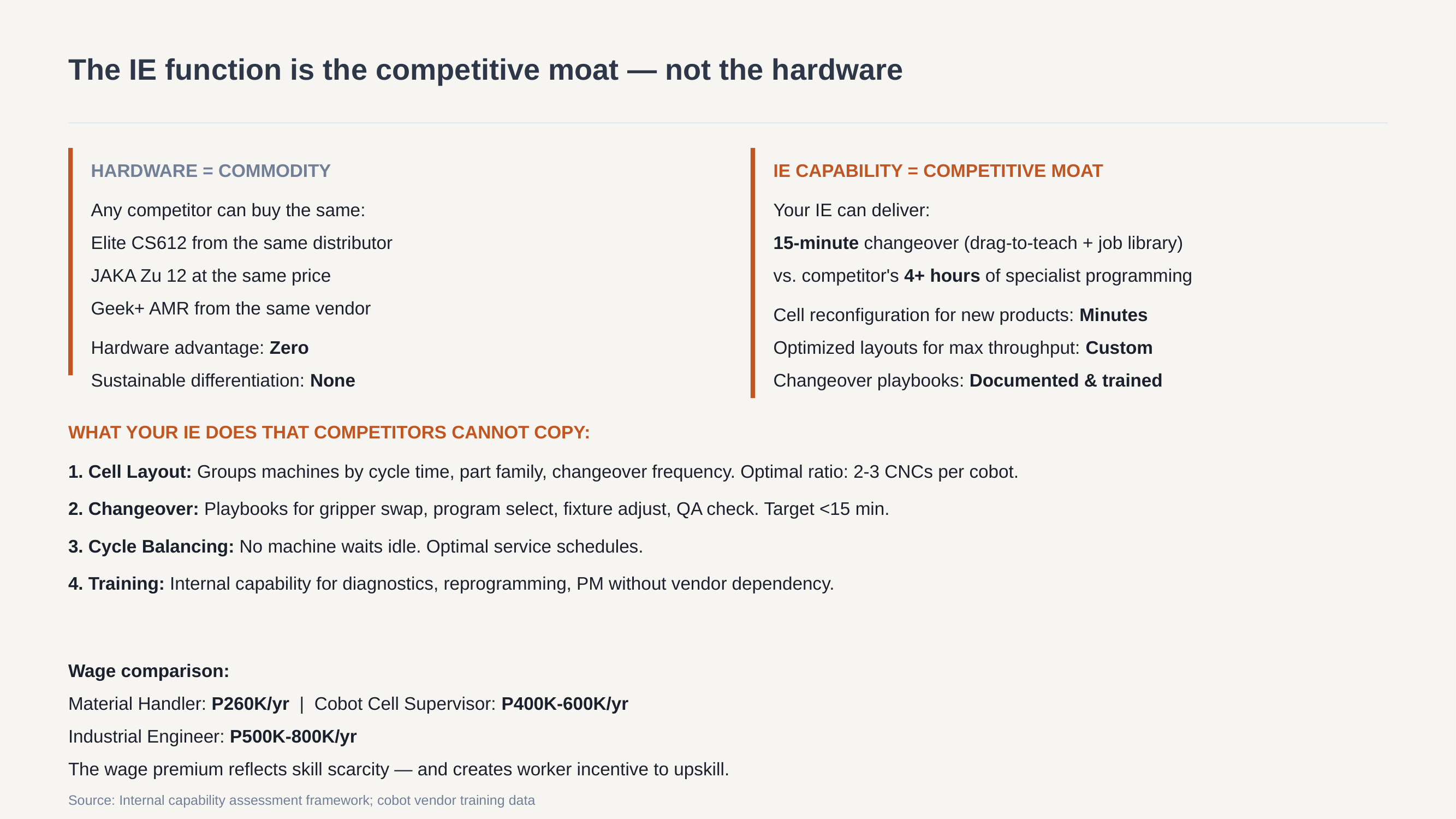

The IE function is the competitive moat — not the hardware

HARDWARE = COMMODITY
Any competitor can buy the same:
Elite CS612 from the same distributor
JAKA Zu 12 at the same price
Geek+ AMR from the same vendor
Hardware advantage: Zero
Sustainable differentiation: None

IE CAPABILITY = COMPETITIVE MOAT
Your IE can deliver:
15-minute changeover (drag-to-teach + job library)
vs. competitor's 4+ hours of specialist programming
Cell reconfiguration for new products: Minutes
Optimized layouts for max throughput: Custom
Changeover playbooks: Documented & trained
WHAT YOUR IE DOES THAT COMPETITORS CANNOT COPY:
1. Cell Layout: Groups machines by cycle time, part family, changeover frequency. Optimal ratio: 2-3 CNCs per cobot.
2. Changeover: Playbooks for gripper swap, program select, fixture adjust, QA check. Target <15 min.
3. Cycle Balancing: No machine waits idle. Optimal service schedules.
4. Training: Internal capability for diagnostics, reprogramming, PM without vendor dependency.
Wage comparison:
Material Handler: P260K/yr  |  Cobot Cell Supervisor: P400K-600K/yr
Industrial Engineer: P500K-800K/yr
The wage premium reflects skill scarcity — and creates worker incentive to upskill.
Source: Internal capability assessment framework; cobot vendor training data